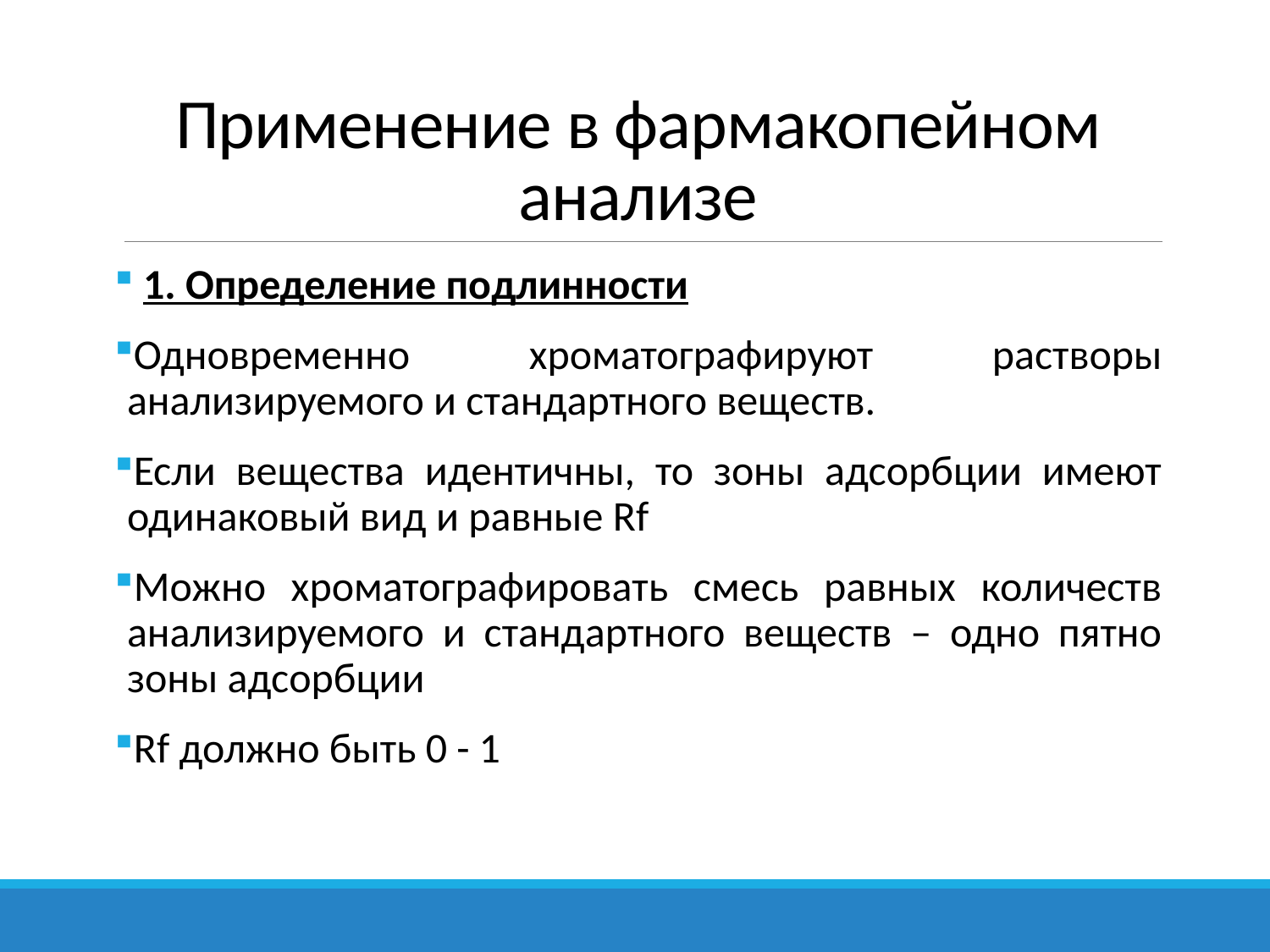

# Применение в фармакопейном анализе
 1. Определение подлинности
Одновременно хроматографируют растворы анализируемого и стандартного веществ.
Если вещества идентичны, то зоны адсорбции имеют одинаковый вид и равные Rf
Можно хроматографировать смесь равных количеств анализируемого и стандартного веществ – одно пятно зоны адсорбции
Rf должно быть 0 - 1